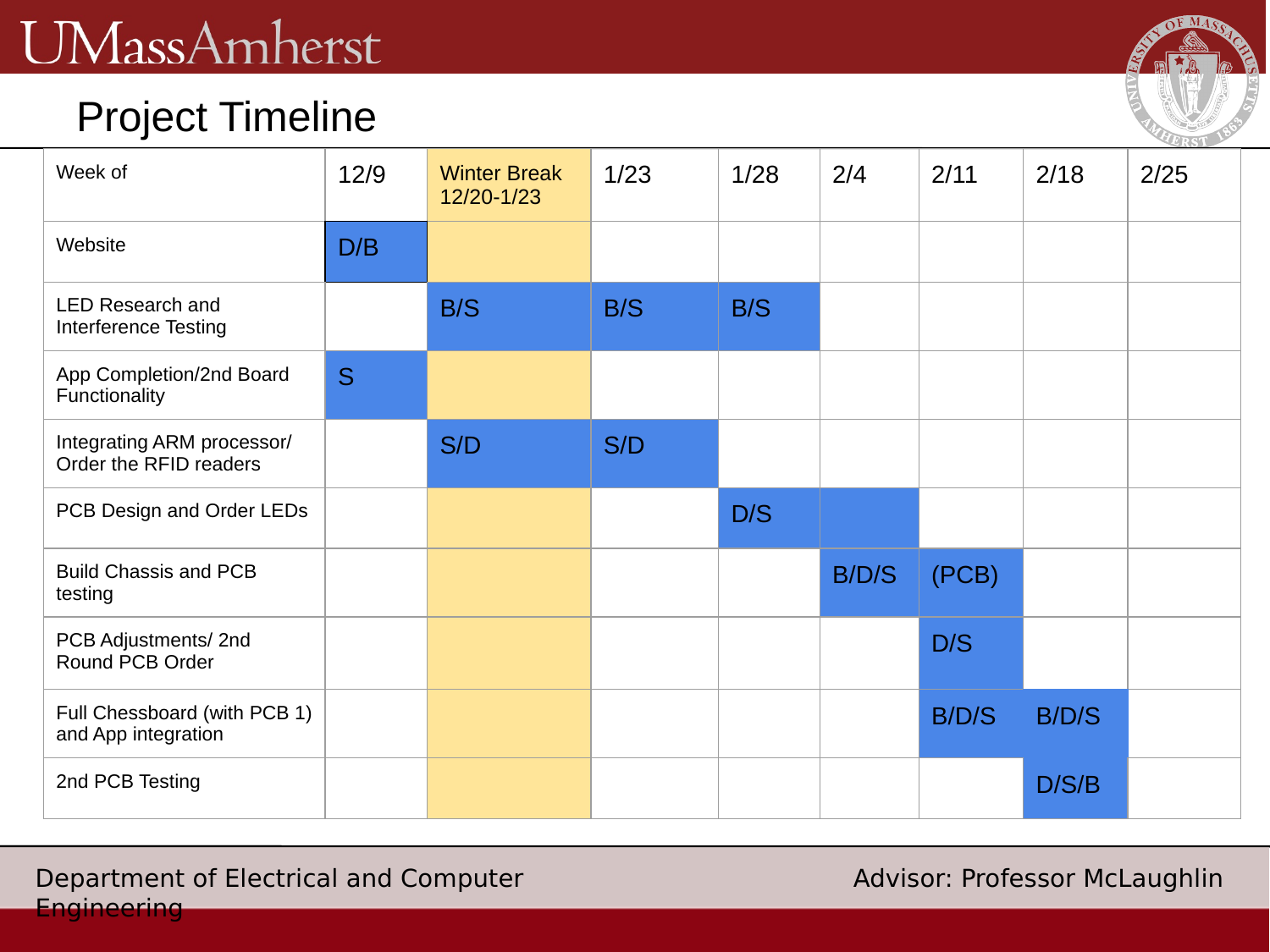

# Project Timeline
| Week of | 12/9 | Winter Break 12/20-1/23 | 1/23 | 1/28 | 2/4 | 2/11 | 2/18 | 2/25 |
| --- | --- | --- | --- | --- | --- | --- | --- | --- |
| Website | D/B |  |  |  |  |  |  |  |
| LED Research and Interference Testing |  | B/S | B/S | B/S |  |  |  |  |
| App Completion/2nd Board Functionality | S |  |  |  |  |  |  |  |
| Integrating ARM processor/ Order the RFID readers |  | S/D | S/D |  |  |  |  |  |
| PCB Design and Order LEDs |  |  |  | D/S |  |  |  |  |
| Build Chassis and PCB testing |  |  |  |  | B/D/S | (PCB) |  |  |
| PCB Adjustments/ 2nd Round PCB Order |  |  |  |  |  | D/S |  |  |
| Full Chessboard (with PCB 1) and App integration |  |  |  |  |  | B/D/S | B/D/S |  |
| 2nd PCB Testing |  |  |  |  |  |  | D/S/B |  |